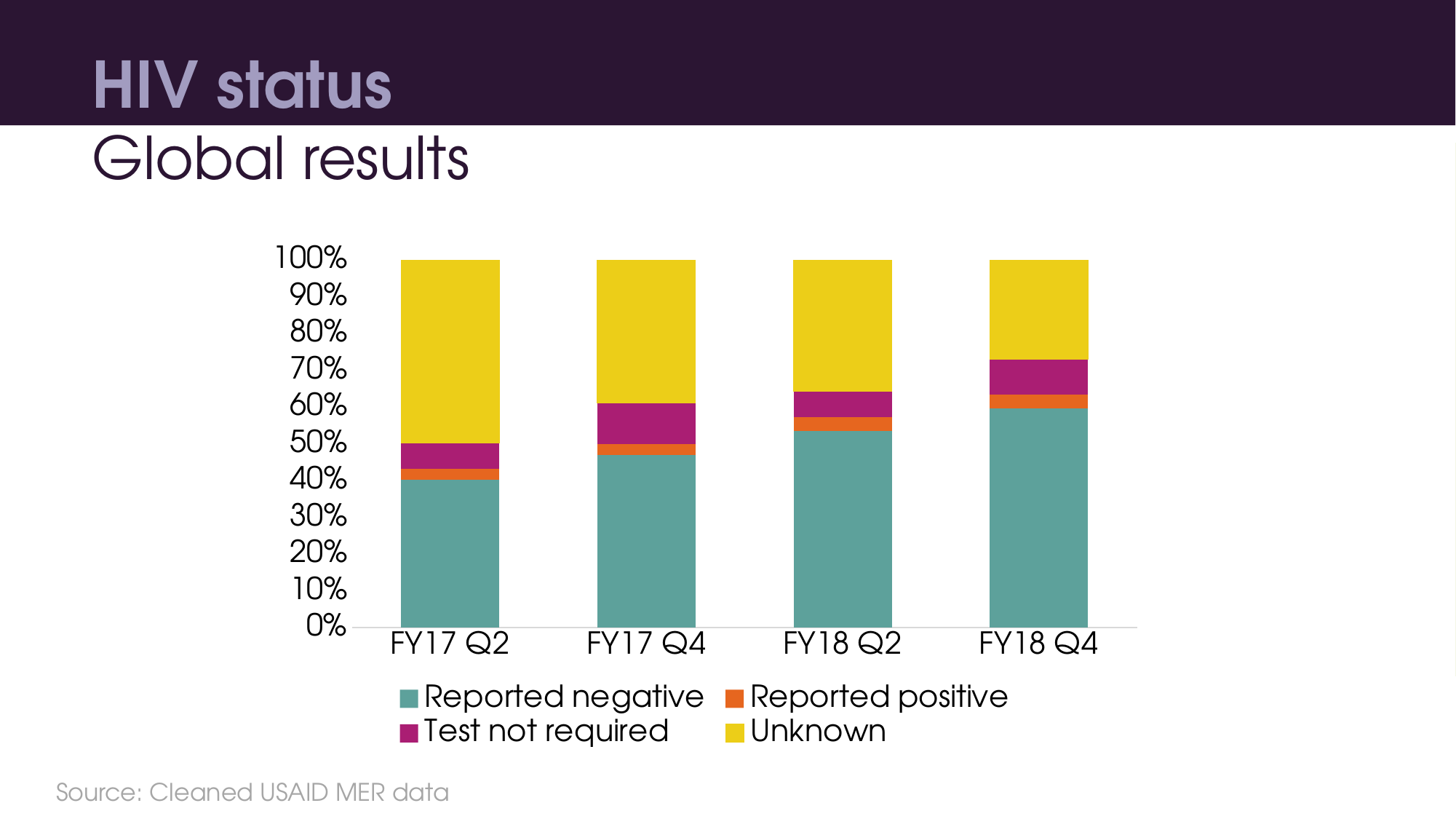

# HIV status
Global results

### Chart

| Category | Reported negative | Reported positive | Test not required  | Unknown |
|---|---|---|---|---|
| FY17 Q2 | 1835346.0 | 135825.0 | 317332.0 | 2268261.0 |
| FY17 Q4 | 2272334.0 | 143338.0 | 540989.0 | 1877291.0 |
| FY18 Q2 | 2022647.0 | 137926.0 | 266603.0 | 1352800.0 |
| FY18 Q4 | 2738353.0 | 175930.0 | 445748.0 | 1238440.0 |
Source: Cleaned USAID MER data